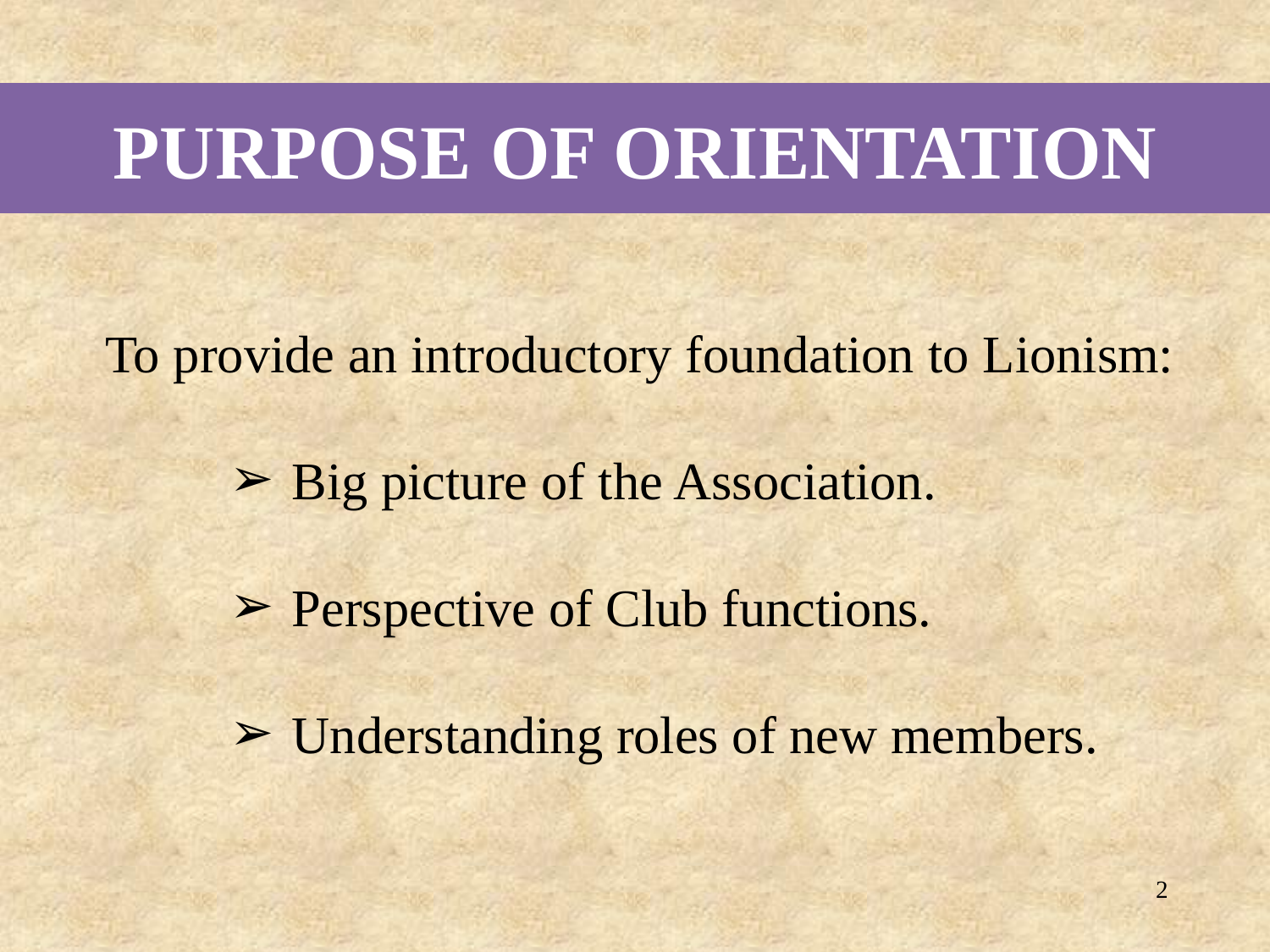

PURPOSE OF ORIENTATION
To provide an introductory foundation to Lionism:
Big picture of the Association.
Perspective of Club functions.
Understanding roles of new members.
2